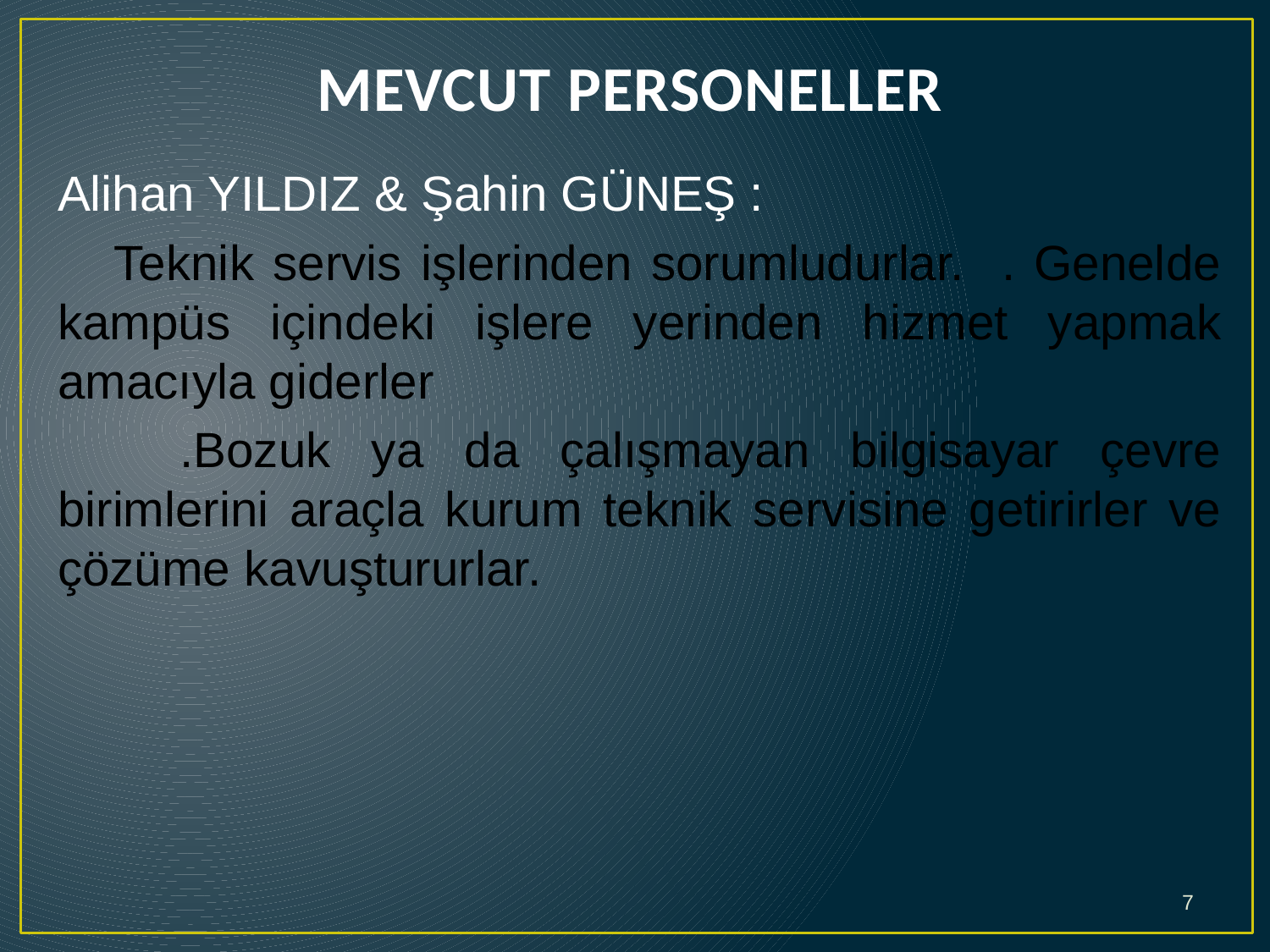

# MEVCUT PERSONELLER

Alihan YILDIZ & Şahin GÜNEŞ :
   Teknik servis işlerinden sorumludurlar.  . Genelde kampüs içindeki işlere yerinden hizmet yapmak amacıyla giderler
   .Bozuk ya da çalışmayan bilgisayar çevre birimlerini araçla kurum teknik servisine getirirler ve çözüme kavuştururlar.

7